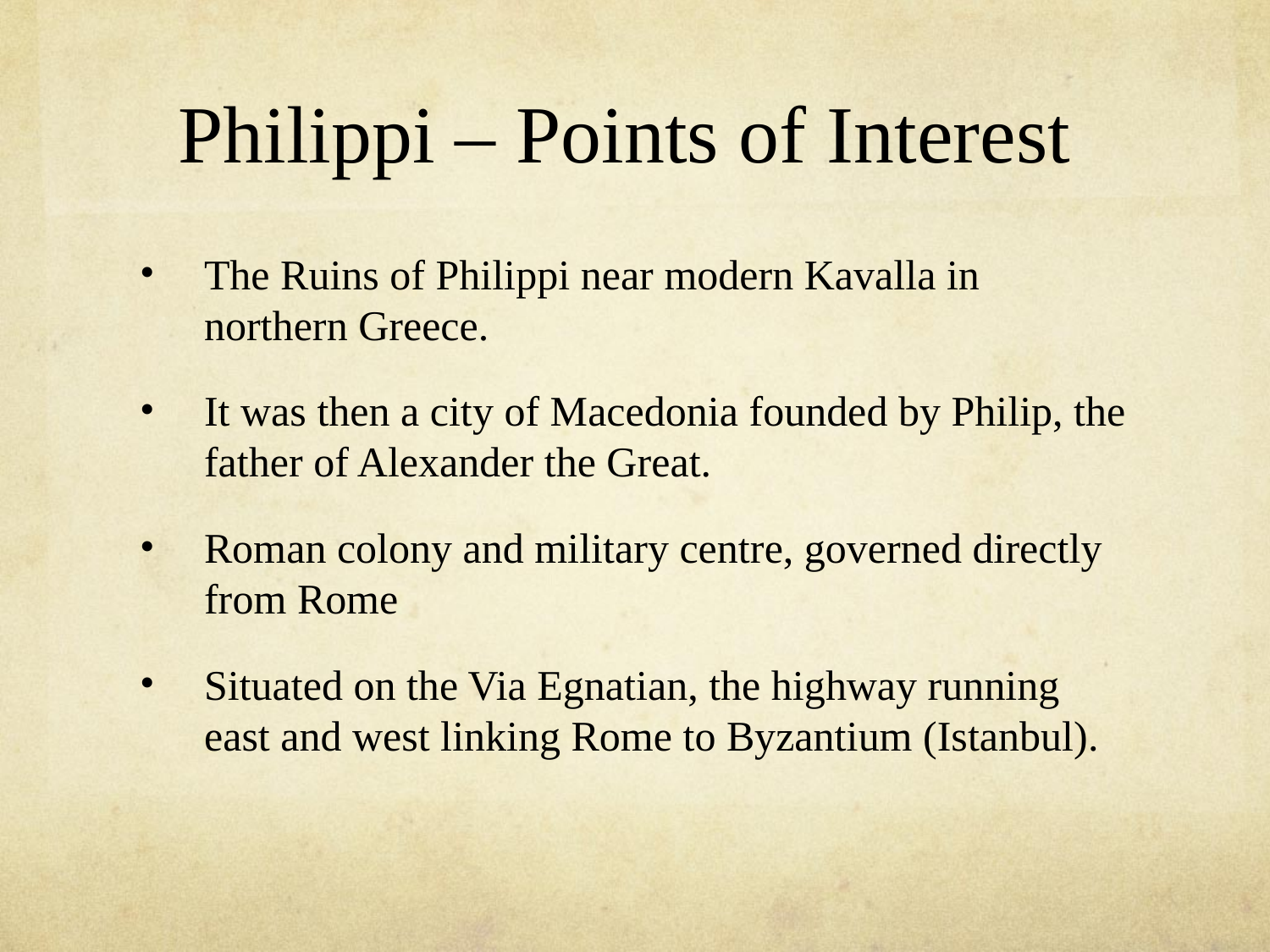

# Philippi – Points of Interest
The Ruins of Philippi near modern Kavalla in northern Greece.
It was then a city of Macedonia founded by Philip, the father of Alexander the Great.
Roman colony and military centre, governed directly from Rome
Situated on the Via Egnatian, the highway running east and west linking Rome to Byzantium (Istanbul).